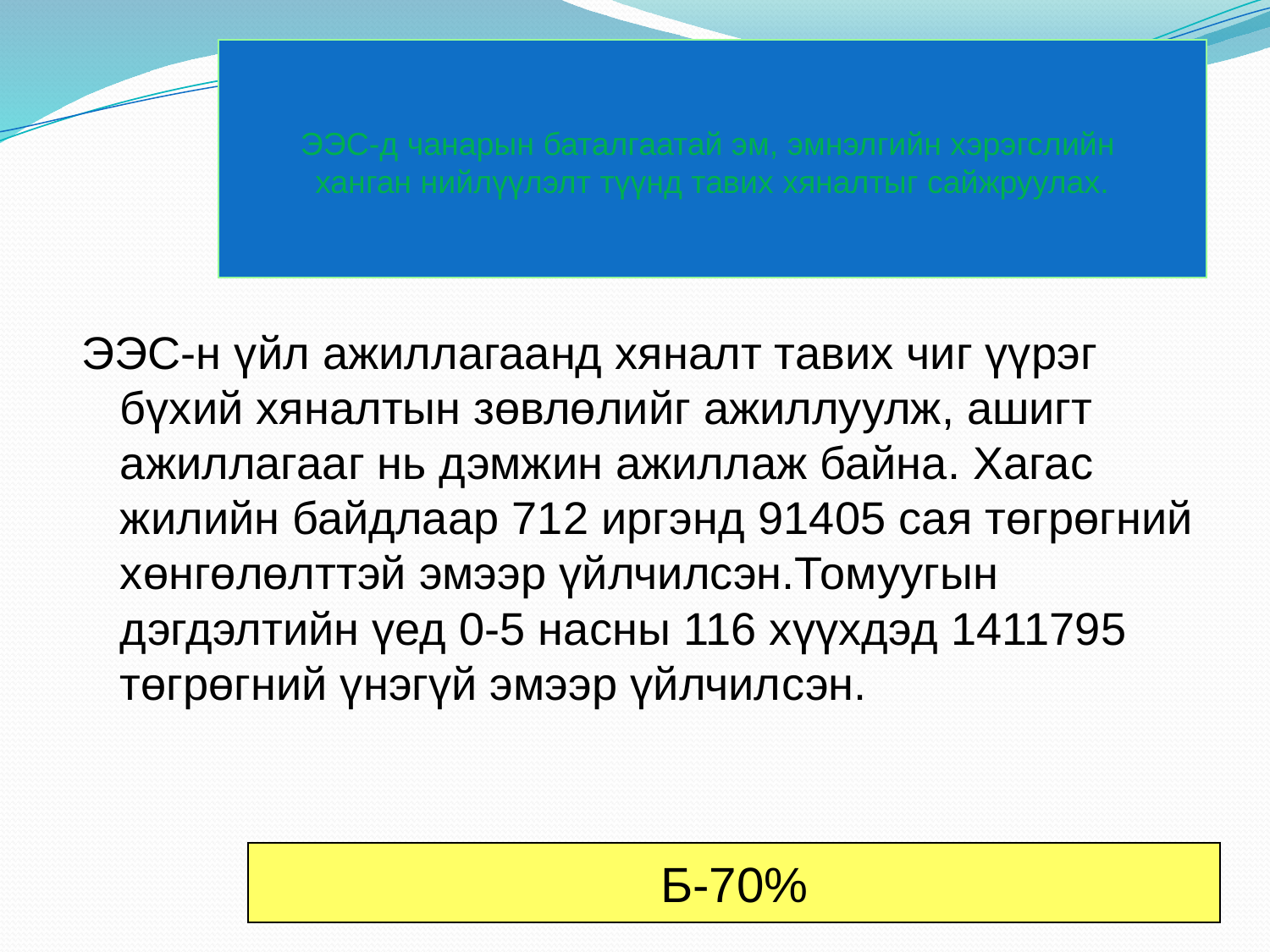

# ЭЭС-д чанарын баталгаатай эм, эмнэлгийн хэрэгслийн ханган нийлүүлэлт түүнд тавих хяналтыг сайжруулах.
ЭЭС-н үйл ажиллагаанд хяналт тавих чиг үүрэг бүхий хяналтын зөвлөлийг ажиллуулж, ашигт ажиллагааг нь дэмжин ажиллаж байна. Хагас жилийн байдлаар 712 иргэнд 91405 сая төгрөгний хөнгөлөлттэй эмээр үйлчилсэн.Томуугын дэгдэлтийн үед 0-5 насны 116 хүүхдэд 1411795 төгрөгний үнэгүй эмээр үйлчилсэн.
Б-70%